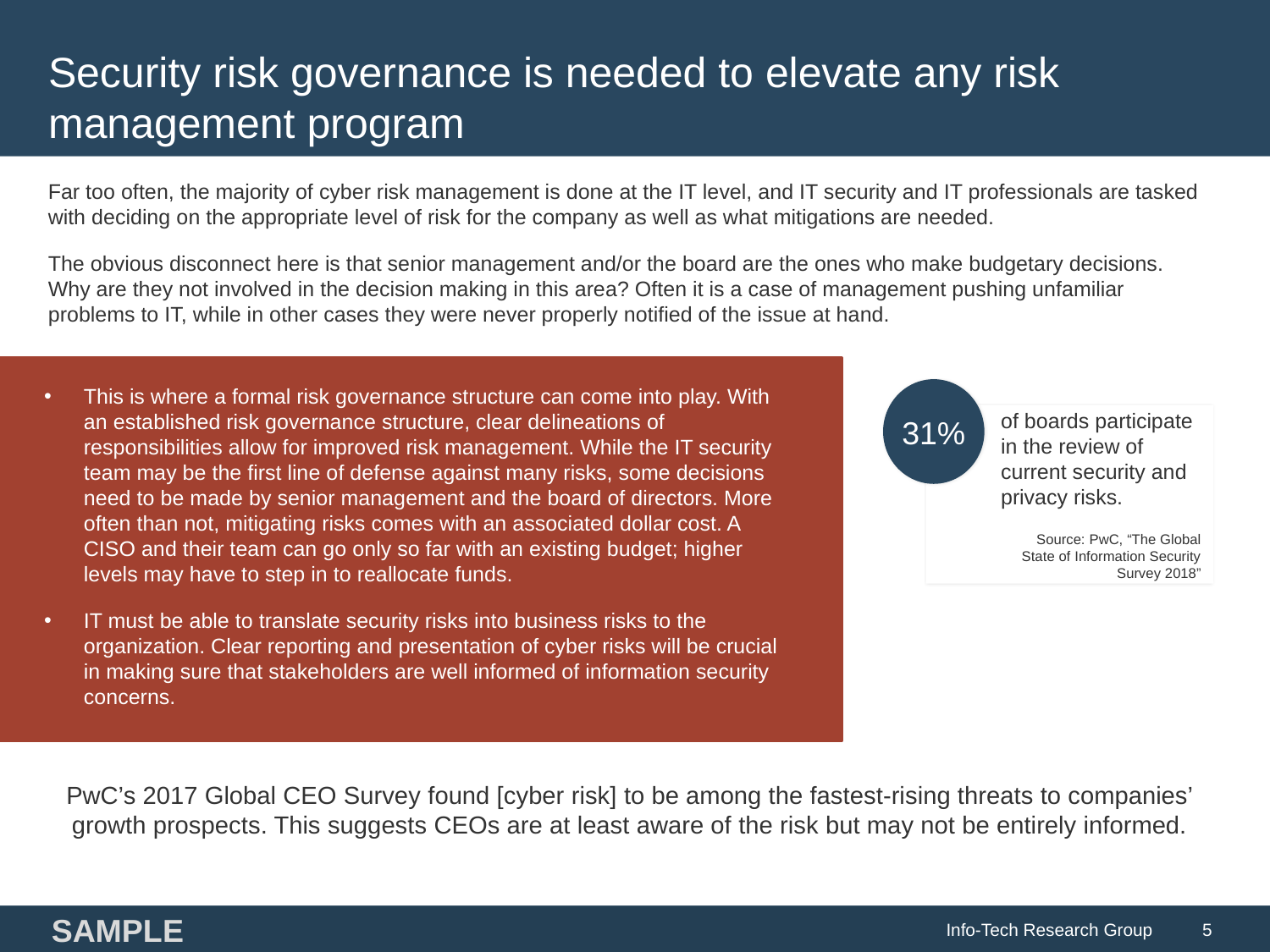

# Security risk governance is needed to elevate any risk management program
Far too often, the majority of cyber risk management is done at the IT level, and IT security and IT professionals are tasked with deciding on the appropriate level of risk for the company as well as what mitigations are needed.
The obvious disconnect here is that senior management and/or the board are the ones who make budgetary decisions. Why are they not involved in the decision making in this area? Often it is a case of management pushing unfamiliar problems to IT, while in other cases they were never properly notified of the issue at hand.

This is where a formal risk governance structure can come into play. With an established risk governance structure, clear delineations of responsibilities allow for improved risk management. While the IT security team may be the first line of defense against many risks, some decisions need to be made by senior management and the board of directors. More often than not, mitigating risks comes with an associated dollar cost. A CISO and their team can go only so far with an existing budget; higher levels may have to step in to reallocate funds.
IT must be able to translate security risks into business risks to the organization. Clear reporting and presentation of cyber risks will be crucial in making sure that stakeholders are well informed of information security concerns.
31%
of boards participate in the review of current security and privacy risks.
Source: PwC, “The Global State of Information Security Survey 2018”
PwC’s 2017 Global CEO Survey found [cyber risk] to be among the fastest-rising threats to companies’ growth prospects. This suggests CEOs are at least aware of the risk but may not be entirely informed.
SAMPLE